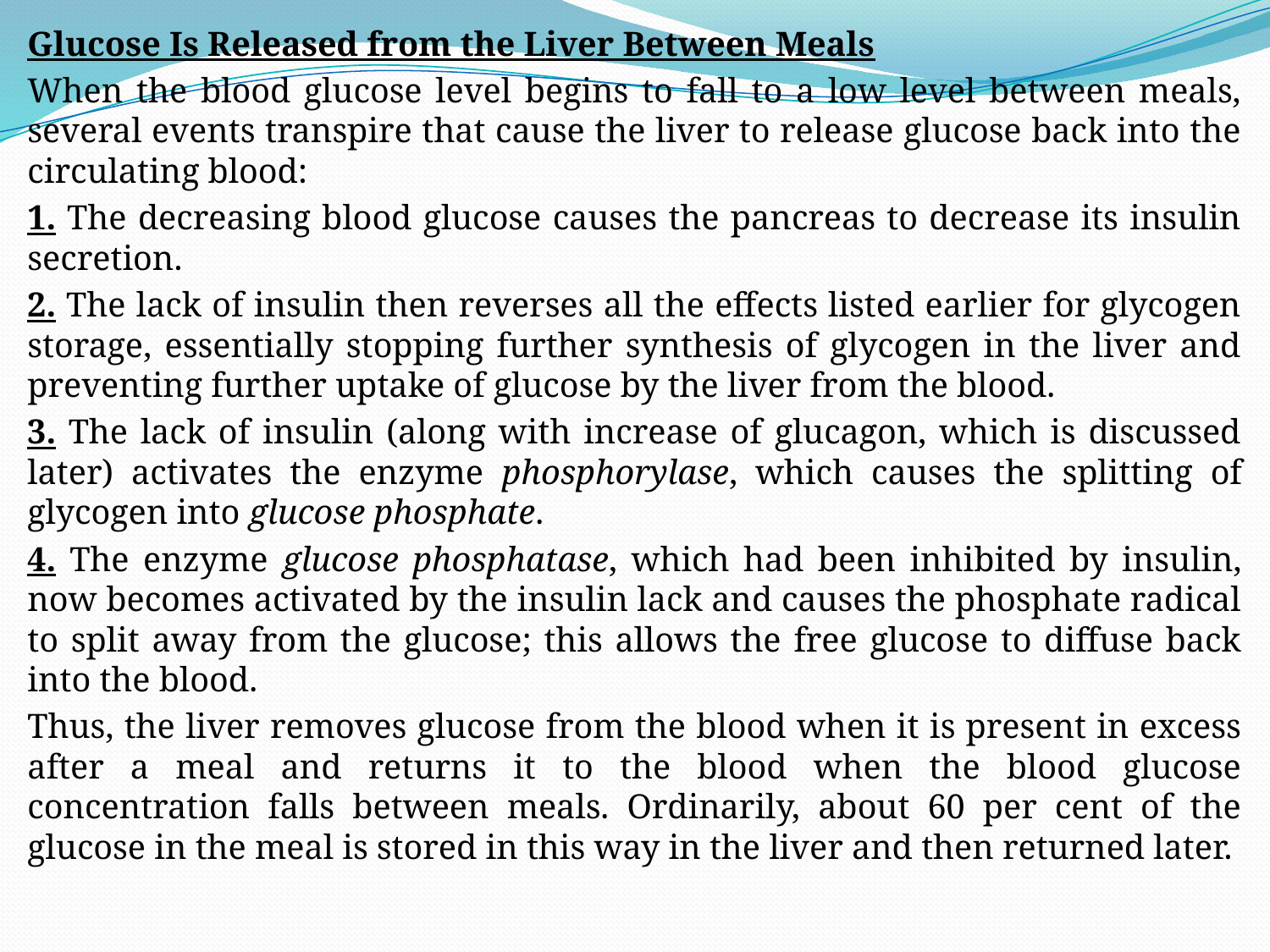

Glucose Is Released from the Liver Between Meals
When the blood glucose level begins to fall to a low level between meals, several events transpire that cause the liver to release glucose back into the circulating blood:
1. The decreasing blood glucose causes the pancreas to decrease its insulin secretion.
2. The lack of insulin then reverses all the effects listed earlier for glycogen storage, essentially stopping further synthesis of glycogen in the liver and preventing further uptake of glucose by the liver from the blood.
3. The lack of insulin (along with increase of glucagon, which is discussed later) activates the enzyme phosphorylase, which causes the splitting of glycogen into glucose phosphate.
4. The enzyme glucose phosphatase, which had been inhibited by insulin, now becomes activated by the insulin lack and causes the phosphate radical to split away from the glucose; this allows the free glucose to diffuse back into the blood.
Thus, the liver removes glucose from the blood when it is present in excess after a meal and returns it to the blood when the blood glucose concentration falls between meals. Ordinarily, about 60 per cent of the glucose in the meal is stored in this way in the liver and then returned later.